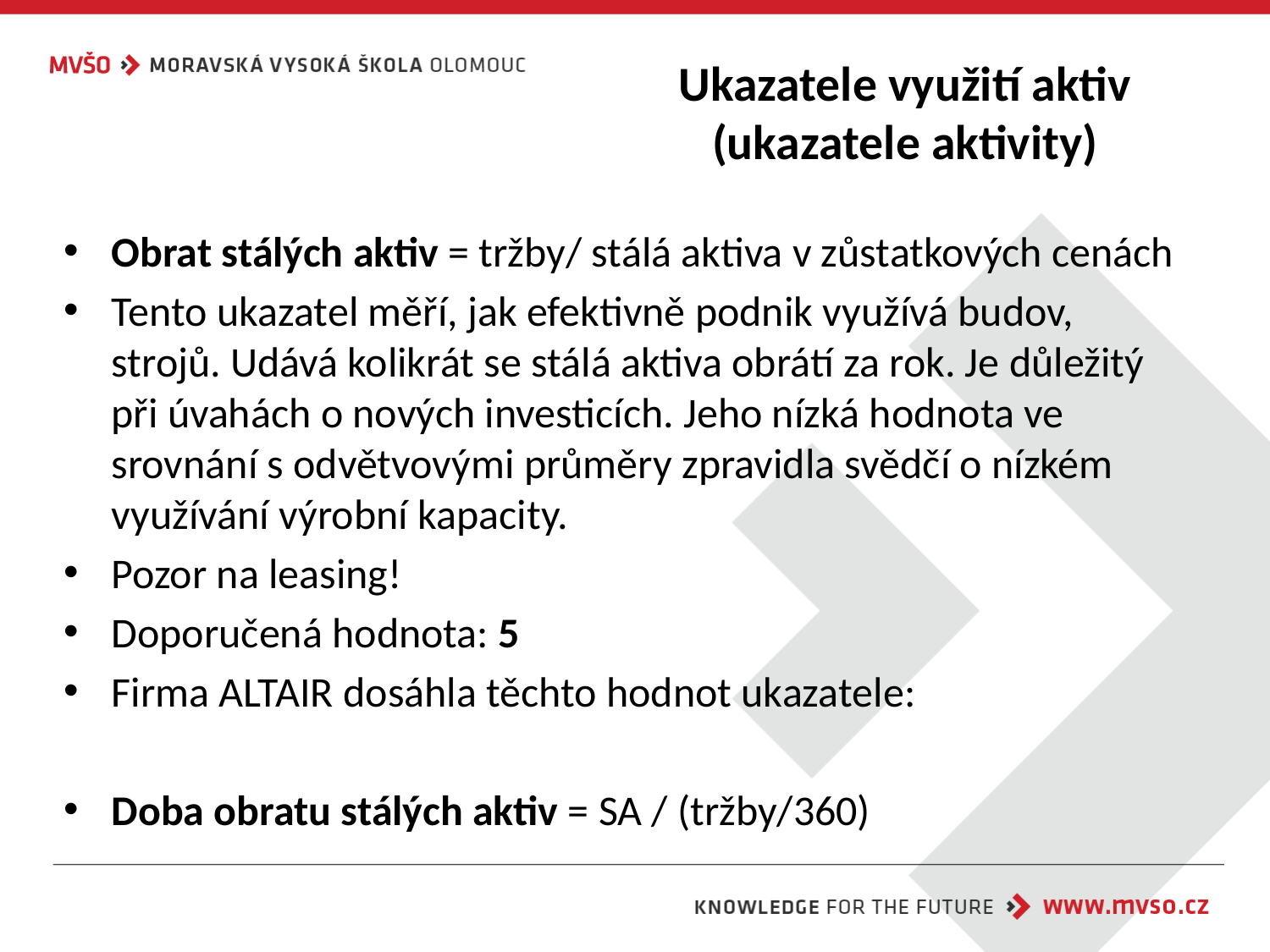

# Ukazatele využití aktiv (ukazatele aktivity)
Obrat stálých aktiv = tržby/ stálá aktiva v zůstatkových cenách
Tento ukazatel měří, jak efektivně podnik využívá budov, strojů. Udává kolikrát se stálá aktiva obrátí za rok. Je důležitý při úvahách o nových investicích. Jeho nízká hodnota ve srovnání s odvětvovými průměry zpravidla svědčí o nízkém využívání výrobní kapacity.
Pozor na leasing!
Doporučená hodnota: 5
Firma ALTAIR dosáhla těchto hodnot ukazatele:

Doba obratu stálých aktiv = SA / (tržby/360)